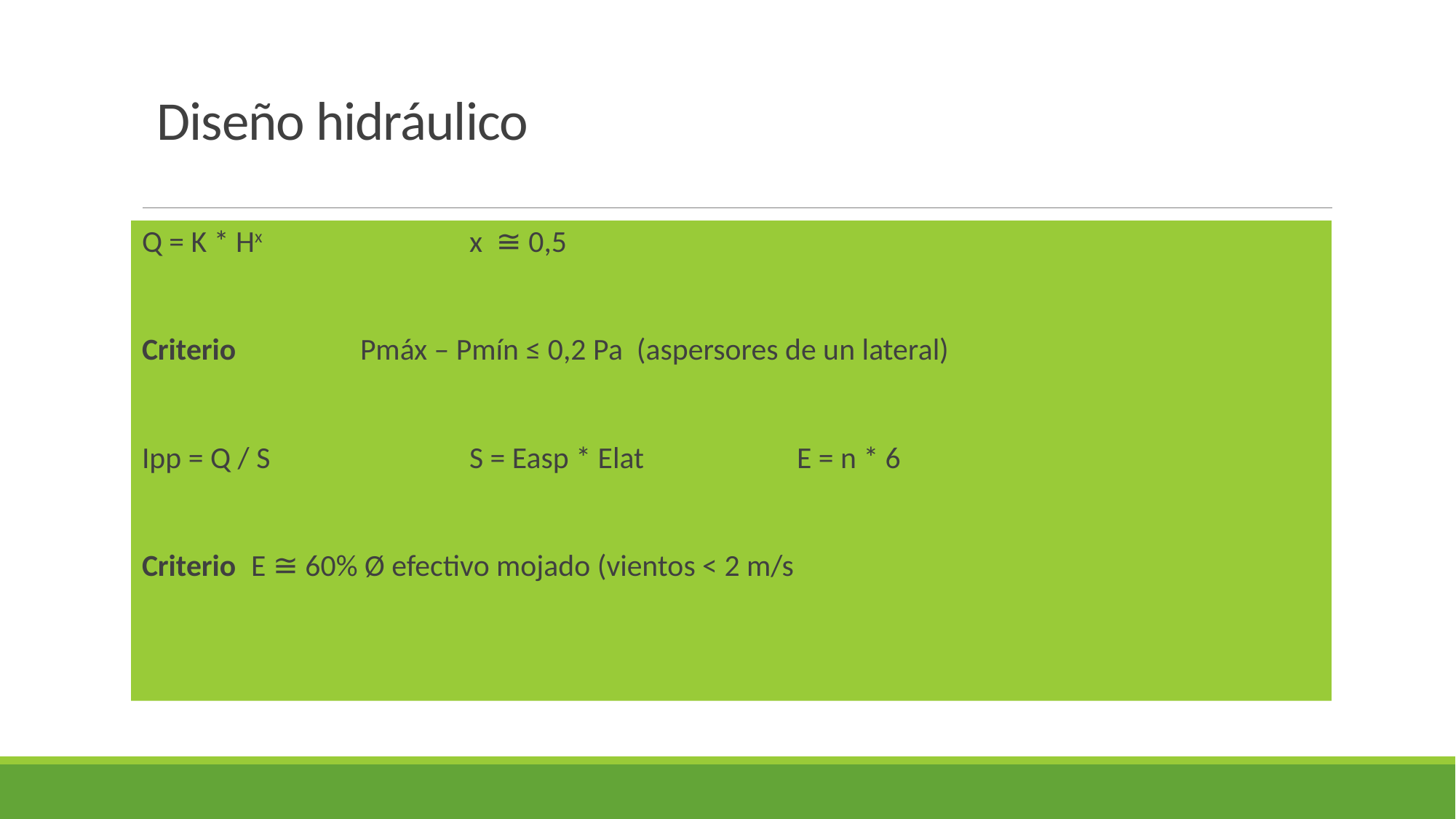

# Diseño hidráulico
Q = K * Hx		x  ≅ 0,5

Criterio      	Pmáx – Pmín ≤ 0,2 Pa  (aspersores de un lateral)

Ipp = Q / S		S = Easp * Elat 		E = n * 6

Criterio 	E ≅ 60% Ø efectivo mojado (vientos < 2 m/s